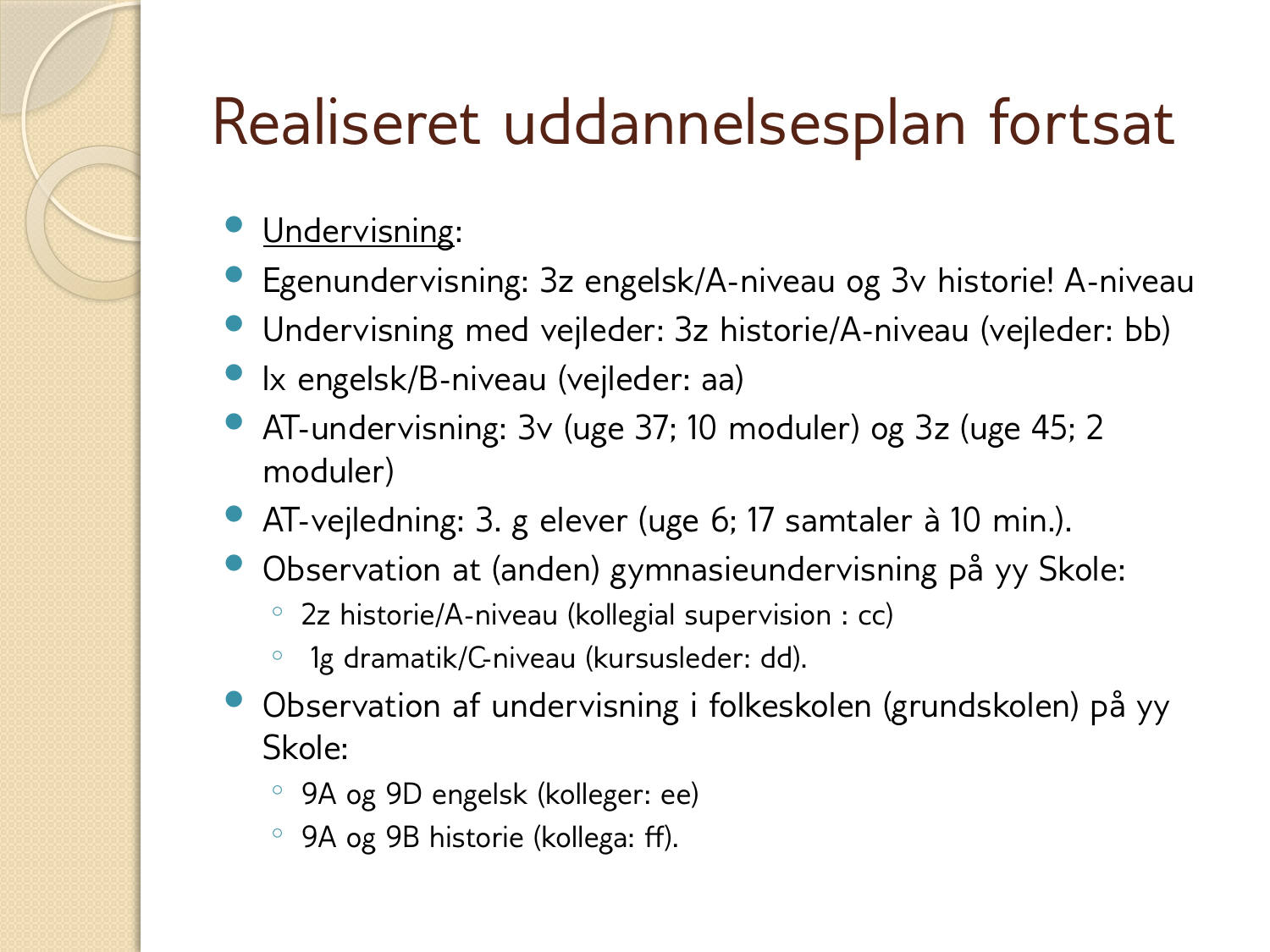

# Realiseret uddannelsesplan fortsat
Undervisning:
Egenundervisning: 3z engelsk/A-niveau og 3v historie! A-niveau
Undervisning med vejleder: 3z historie/A-niveau (vejleder: bb)
lx engelsk/B-niveau (vejleder: aa)
AT-undervisning: 3v (uge 37; 10 moduler) og 3z (uge 45; 2 moduler)
AT-vejledning: 3. g elever (uge 6; 17 samtaler à 10 min.).
Observation at (anden) gymnasieundervisning på yy Skole:
2z historie/A-niveau (kollegial supervision : cc)
 1g dramatik/C-niveau (kursusleder: dd).
Observation af undervisning i folkeskolen (grundskolen) på yy Skole:
9A og 9D engelsk (kolleger: ee)
9A og 9B historie (kollega: ff).